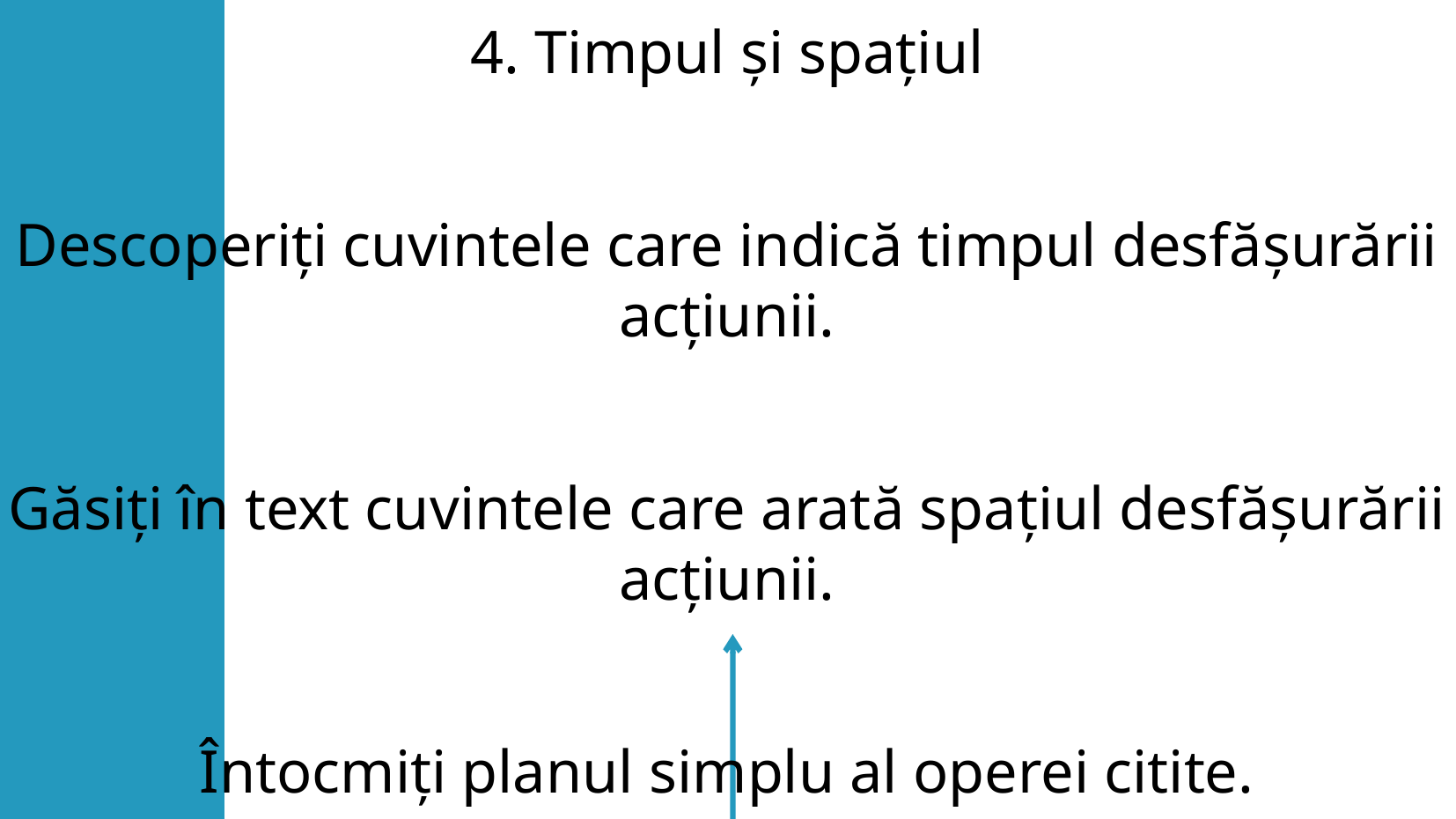

4. Timpul și spațiul

Descoperiți cuvintele care indică timpul desfășurării acțiunii.

Găsiți în text cuvintele care arată spațiul desfășurării acțiunii.

Întocmiți planul simplu al operei citite.